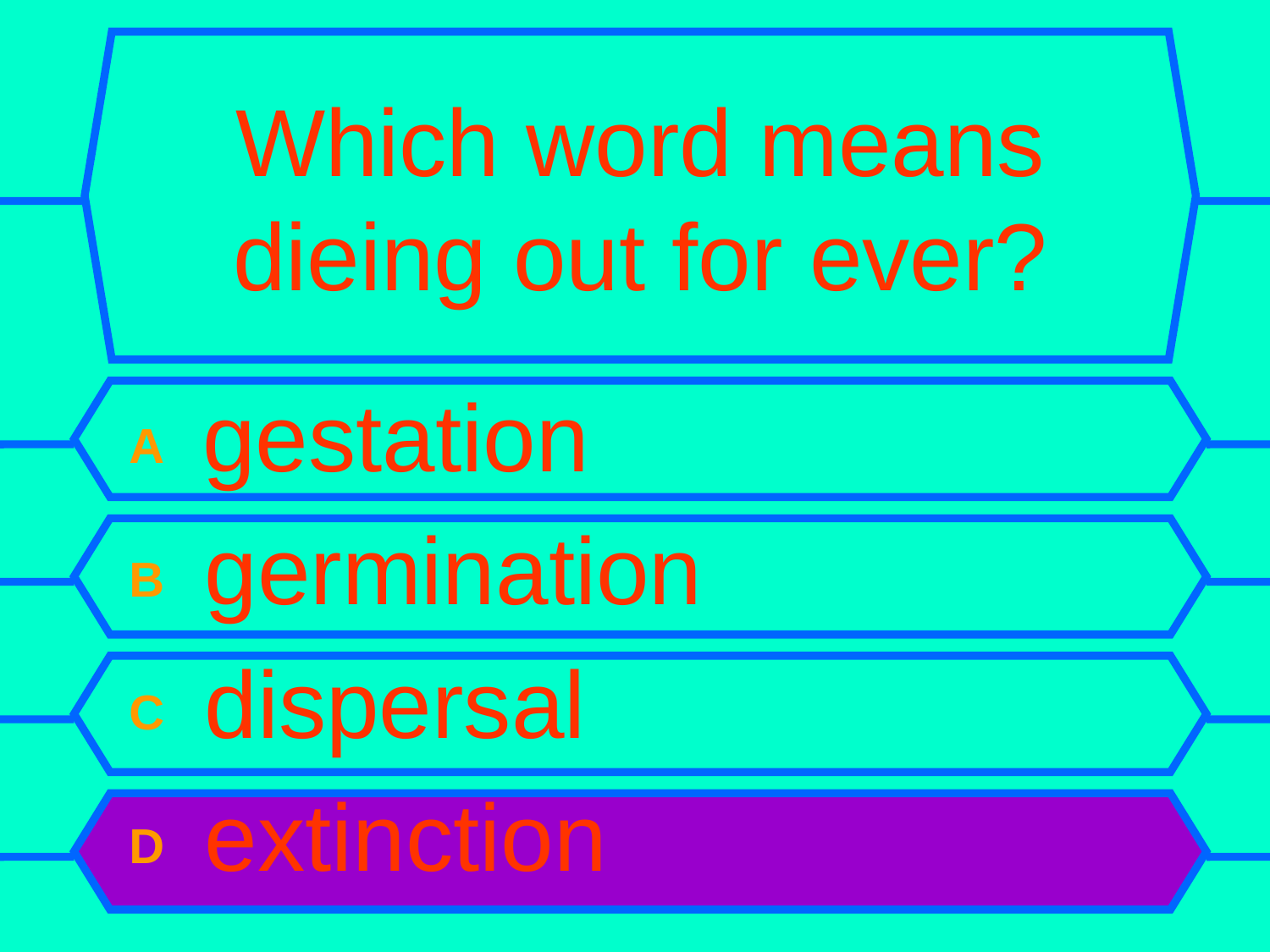

# Which word means dieing out for ever?

A  gestation
B  germination
C  dispersal
D  extinction